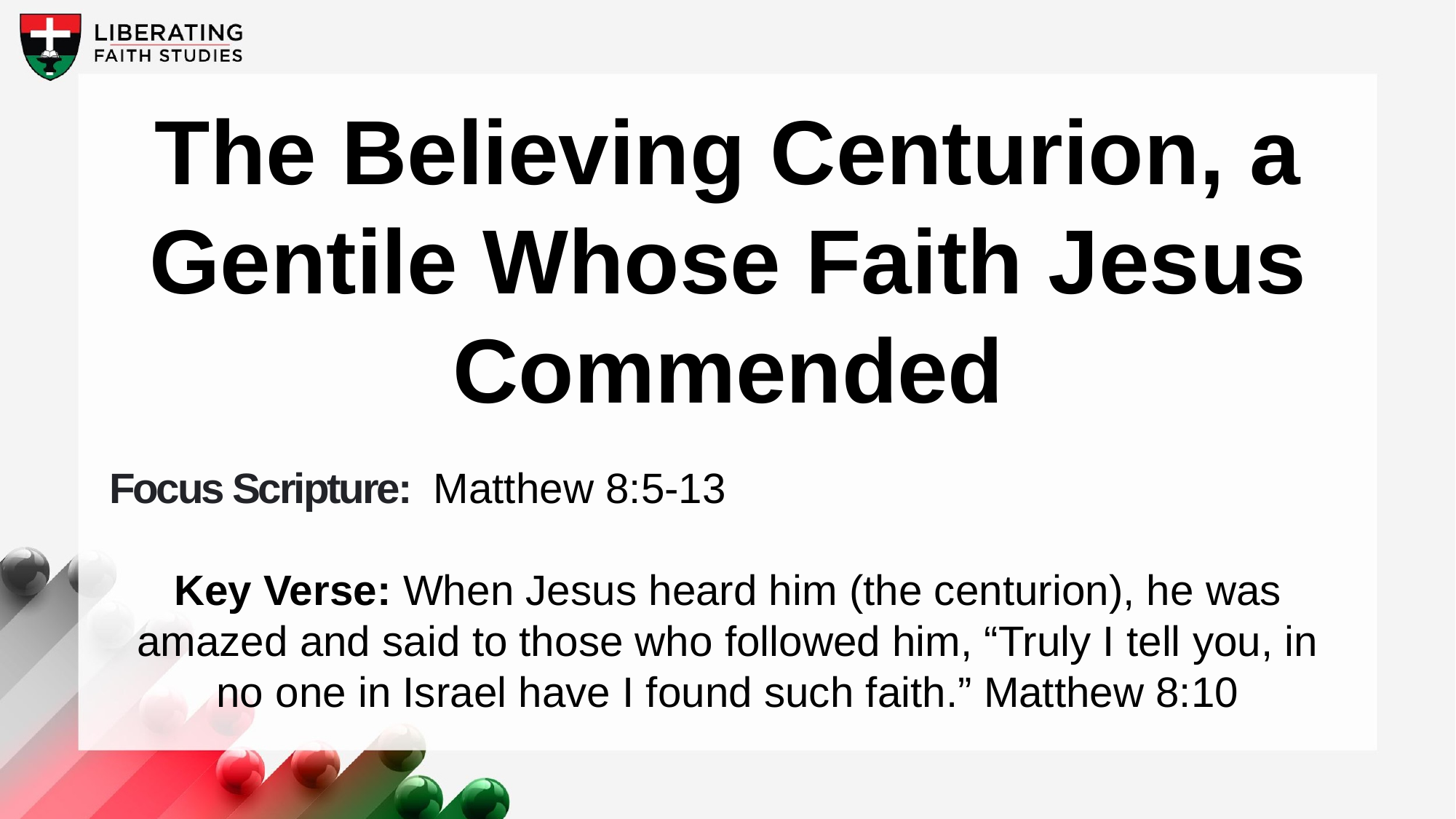

The Believing Centurion, a Gentile Whose Faith Jesus Commended

Focus Scripture:  Matthew 8:5-13

Key Verse: When Jesus heard him (the centurion), he was amazed and said to those who followed him, “Truly I tell you, in no one in Israel have I found such faith.” Matthew 8:10